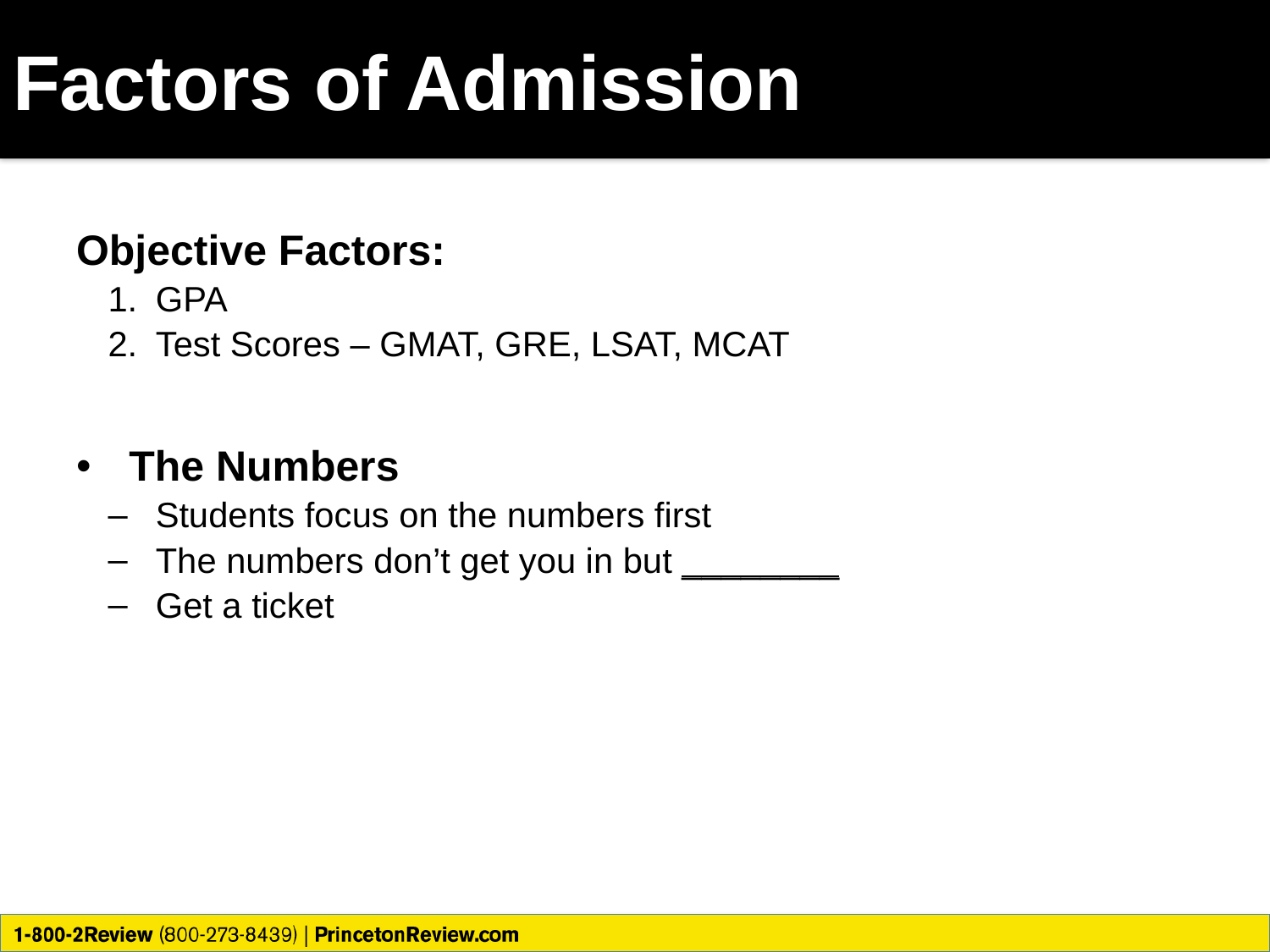

# Factors of Admission
Objective Factors:
GPA
Test Scores – GMAT, GRE, LSAT, MCAT

The Numbers
Students focus on the numbers first
The numbers don’t get you in but ________
Get a ticket